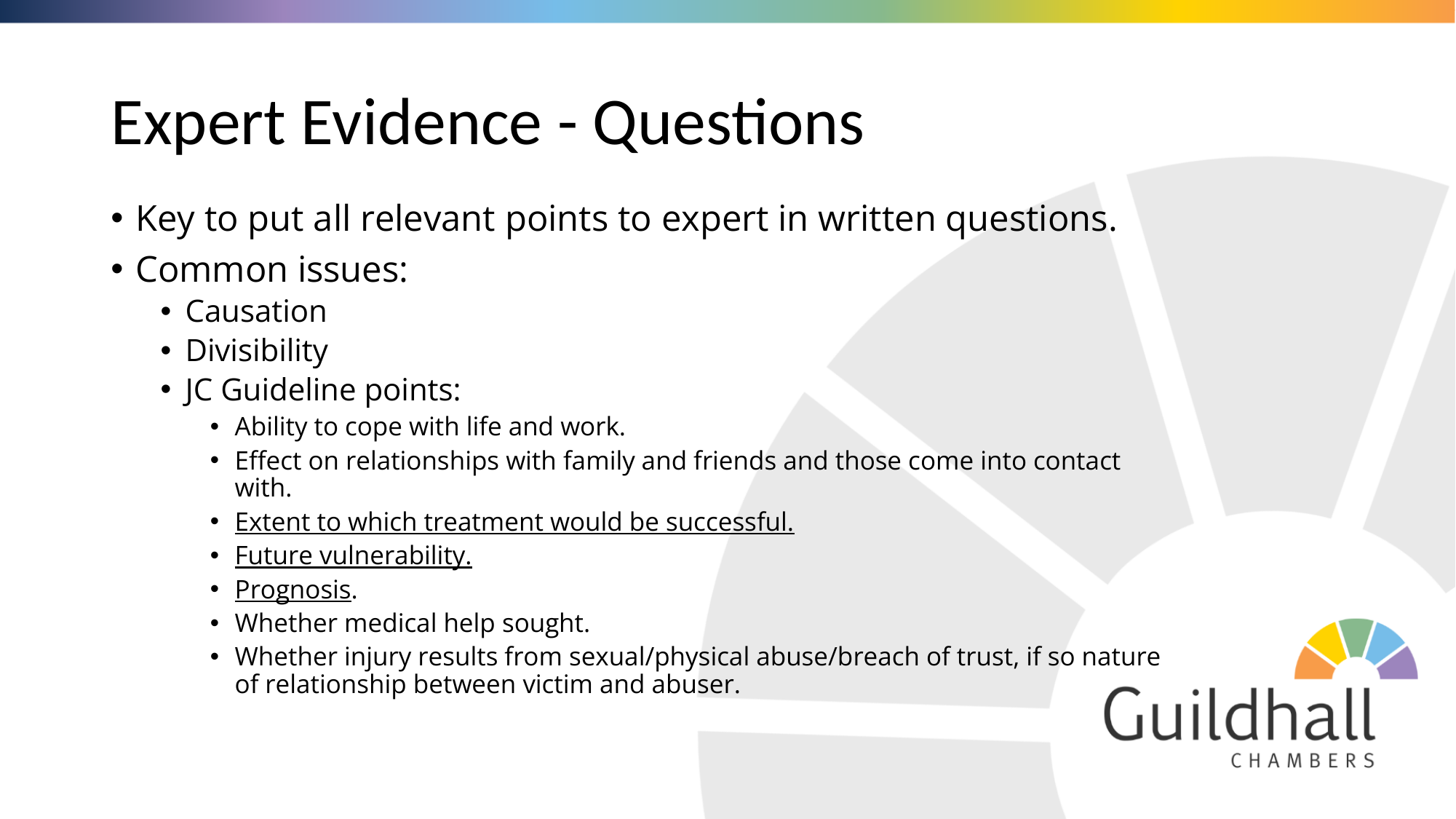

# Expert Evidence - Questions
Key to put all relevant points to expert in written questions.
Common issues:
Causation
Divisibility
JC Guideline points:
Ability to cope with life and work.
Effect on relationships with family and friends and those come into contact with.
Extent to which treatment would be successful.
Future vulnerability.
Prognosis.
Whether medical help sought.
Whether injury results from sexual/physical abuse/breach of trust, if so nature of relationship between victim and abuser.